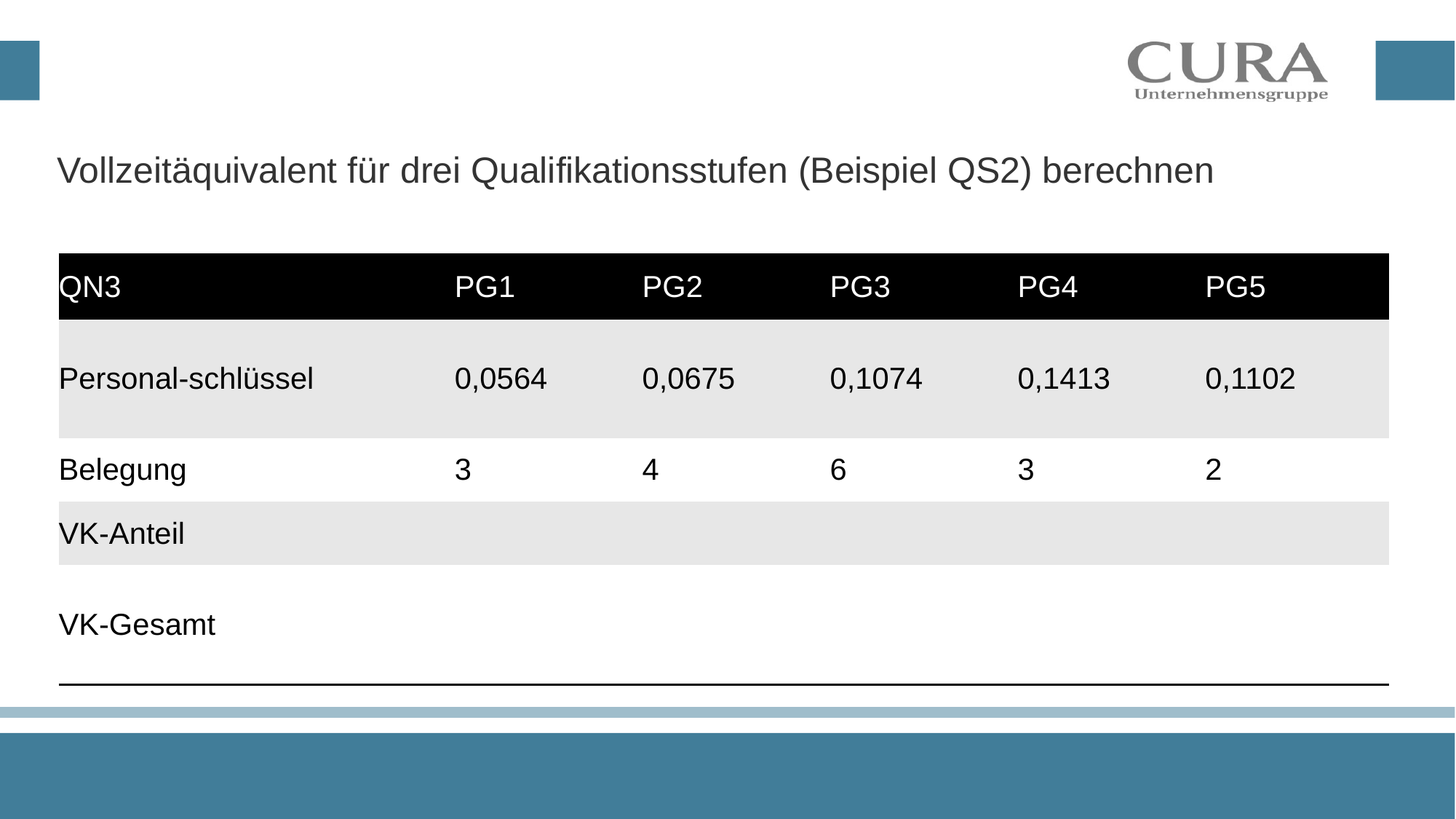

# Vollzeitäquivalent für drei Qualifikationsstufen (Beispiel QS2) berechnen

| QN3 | PG1 | PG2 | PG3 | PG4 | PG5 |
| --- | --- | --- | --- | --- | --- |
| Personal-schlüssel | 0,0564 | 0,0675 | 0,1074 | 0,1413 | 0,1102 |
| Belegung | 3 | 4 | 6 | 3 | 2 |
| VK-Anteil |  |  |  |  |  |
| VK-Gesamt |  |  |  |  |  |